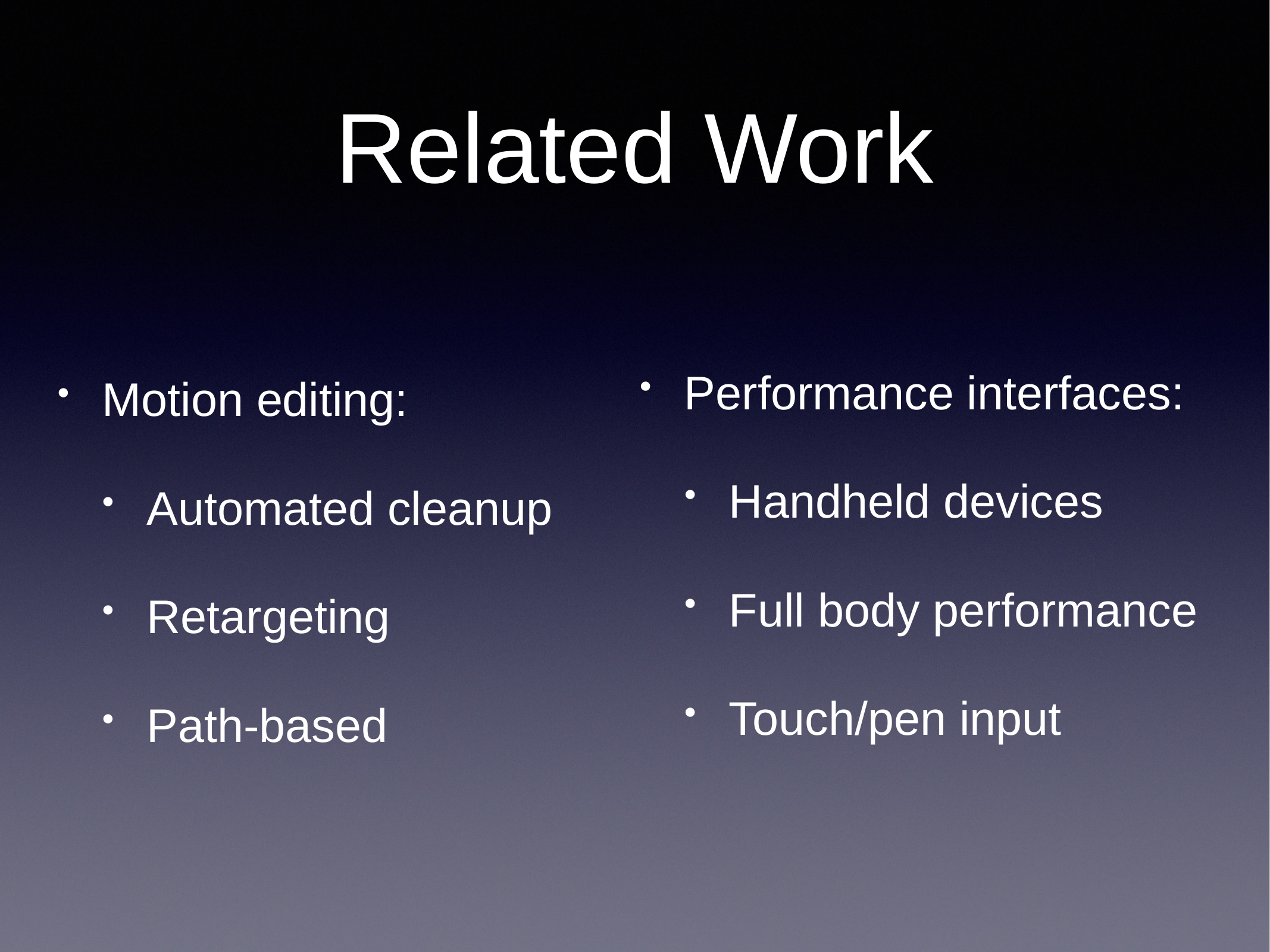

# Related Work
Performance interfaces:
Handheld devices
Full body performance
Touch/pen input
Motion editing:
Automated cleanup
Retargeting
Path-based